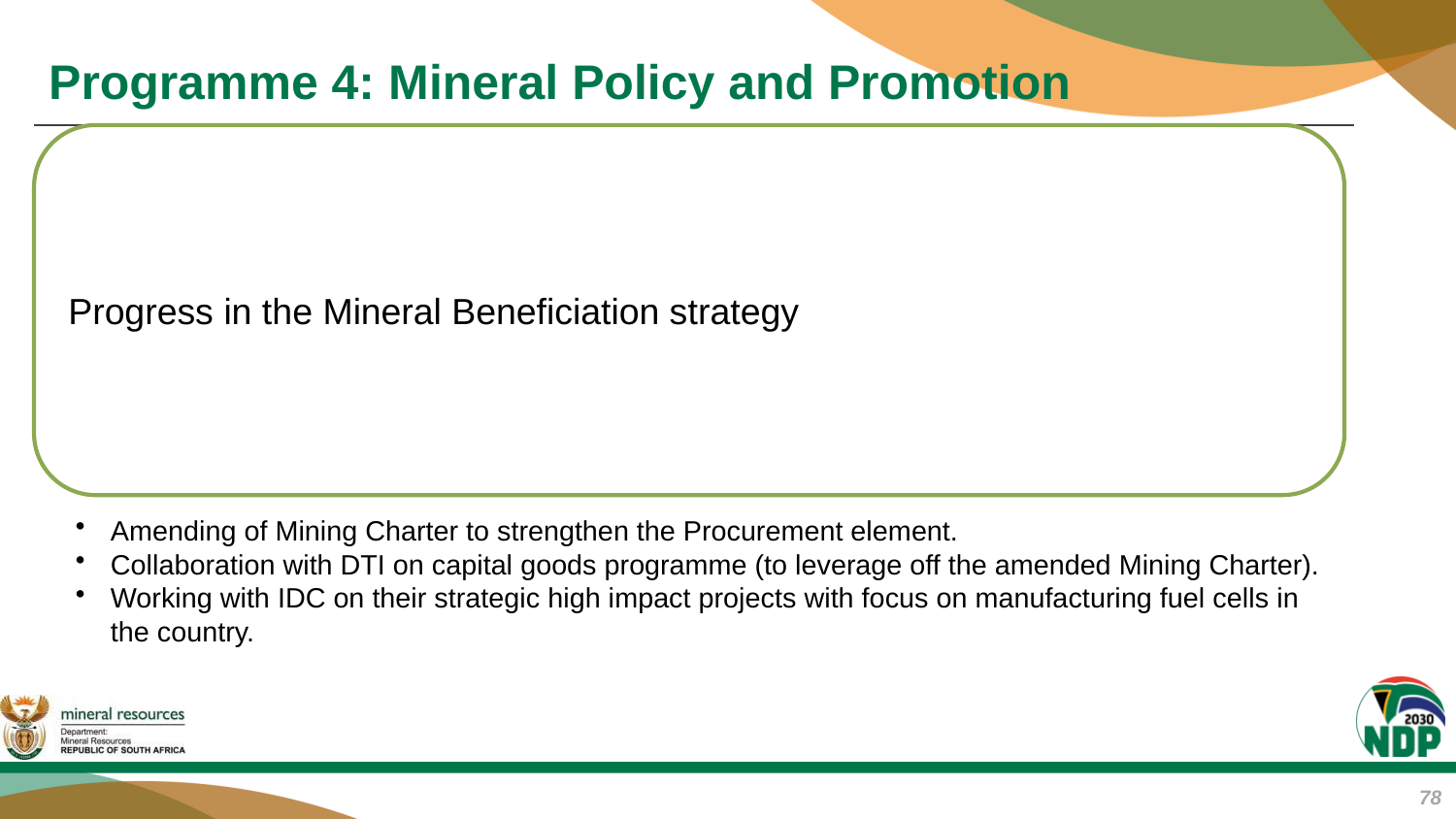

# Programme 4: Mineral Policy and Promotion
Progress in the Mineral Beneficiation strategy
Amending of Mining Charter to strengthen the Procurement element.
Collaboration with DTI on capital goods programme (to leverage off the amended Mining Charter).
Working with IDC on their strategic high impact projects with focus on manufacturing fuel cells in the country.
78